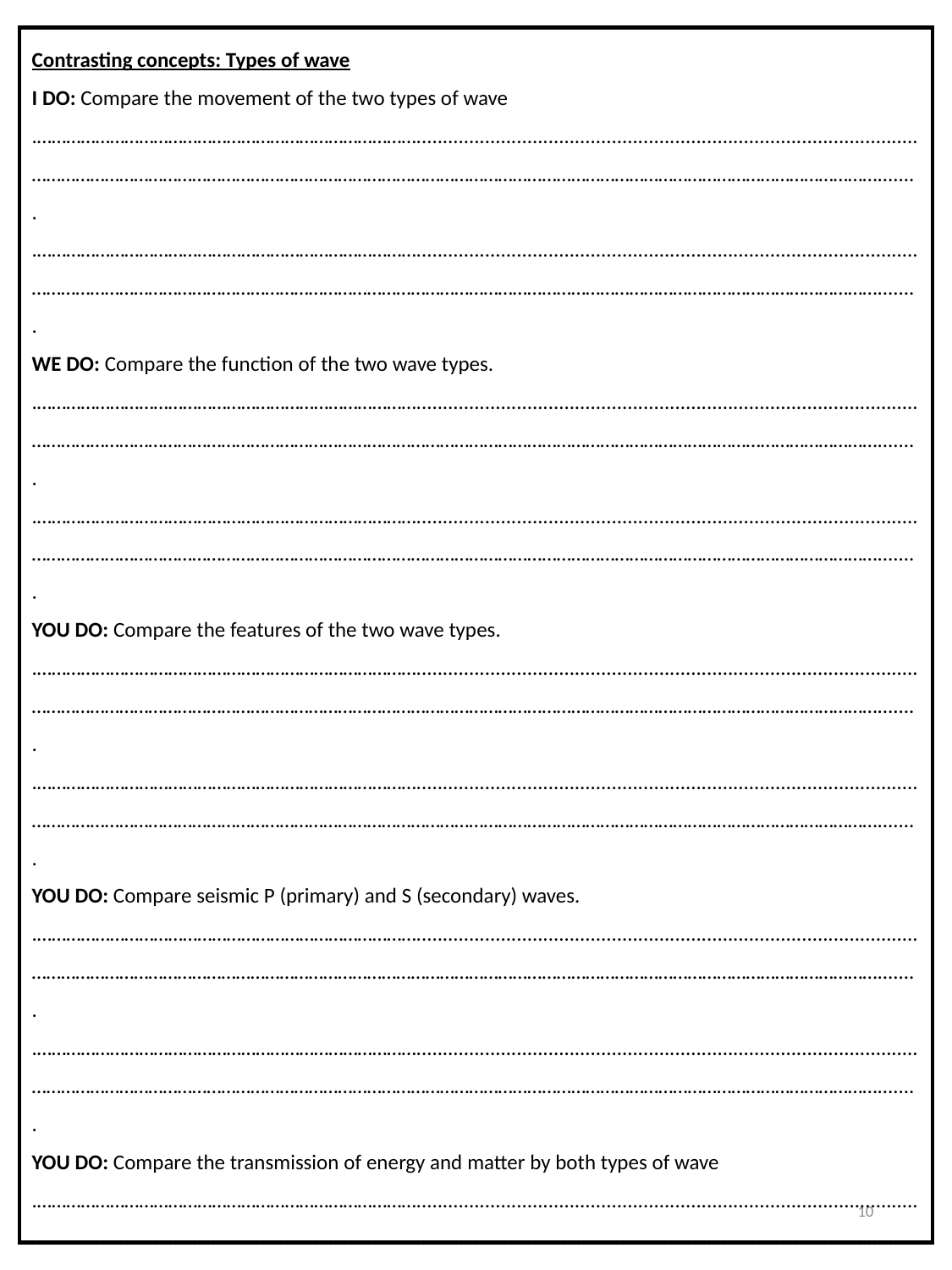

Contrasting concepts: Types of wave
I DO: Compare the movement of the two types of wave
.……………………………………………………………………............................................................................................... …………………………………………………………………………………………………………………………………………………………........
.……………………………………………………………………............................................................................................... …………………………………………………………………………………………………………………………………………………………........
WE DO: Compare the function of the two wave types.
.……………………………………………………………………............................................................................................... …………………………………………………………………………………………………………………………………………………………........
.……………………………………………………………………............................................................................................... …………………………………………………………………………………………………………………………………………………………........
YOU DO: Compare the features of the two wave types.
.……………………………………………………………………............................................................................................... …………………………………………………………………………………………………………………………………………………………........
.……………………………………………………………………............................................................................................... …………………………………………………………………………………………………………………………………………………………........
YOU DO: Compare seismic P (primary) and S (secondary) waves.
.……………………………………………………………………............................................................................................... …………………………………………………………………………………………………………………………………………………………........
.……………………………………………………………………............................................................................................... …………………………………………………………………………………………………………………………………………………………........
YOU DO: Compare the transmission of energy and matter by both types of wave
.……………………………………………………………………............................................................................................... …………………………………………………………………………………………………………………………………………………………........
.……………………………………………………………………............................................................................................... …………………………………………………………………………………………………………………………………………………………........
.……………………………………………………………………............................................................................................... …………………………………………………………………………………………………………………………………………………………........

10